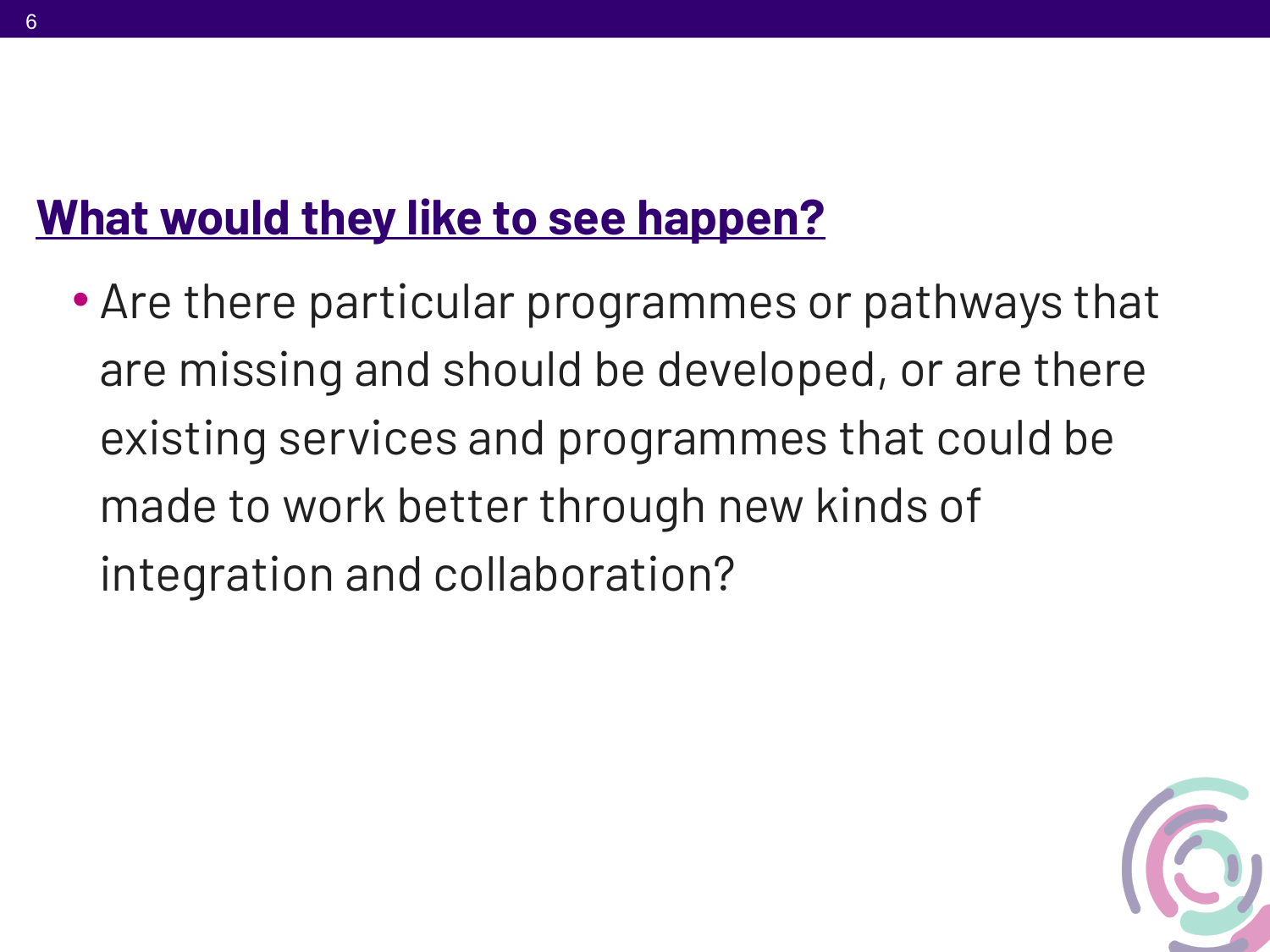

What would they like to see happen?
Are there particular programmes or pathways that are missing and should be developed, or are there existing services and programmes that could be made to work better through new kinds of integration and collaboration?